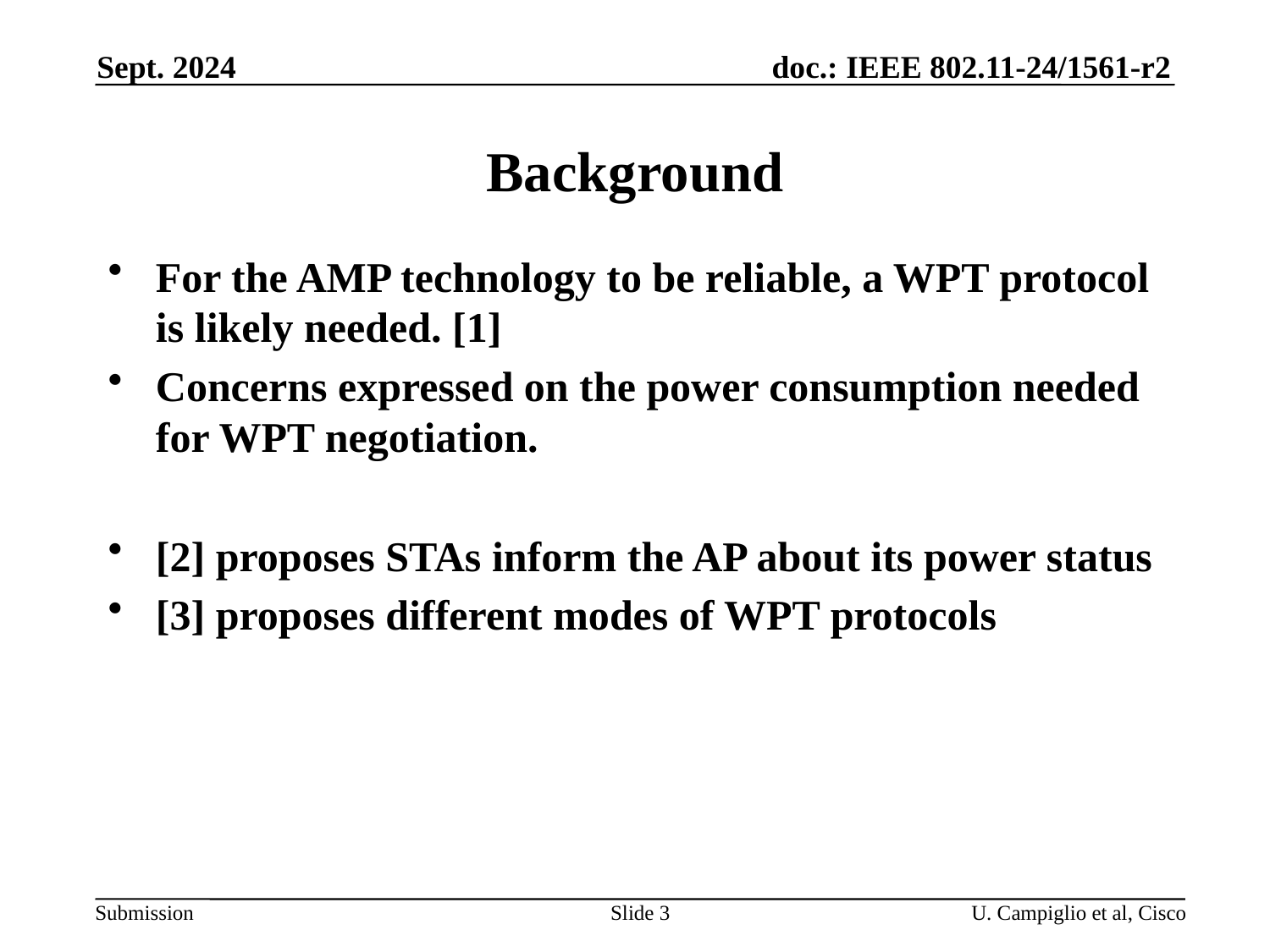

Sept. 2024
# Background
For the AMP technology to be reliable, a WPT protocol is likely needed. [1]
Concerns expressed on the power consumption needed for WPT negotiation.

[2] proposes STAs inform the AP about its power status
[3] proposes different modes of WPT protocols

Slide 3
U. Campiglio et al, Cisco